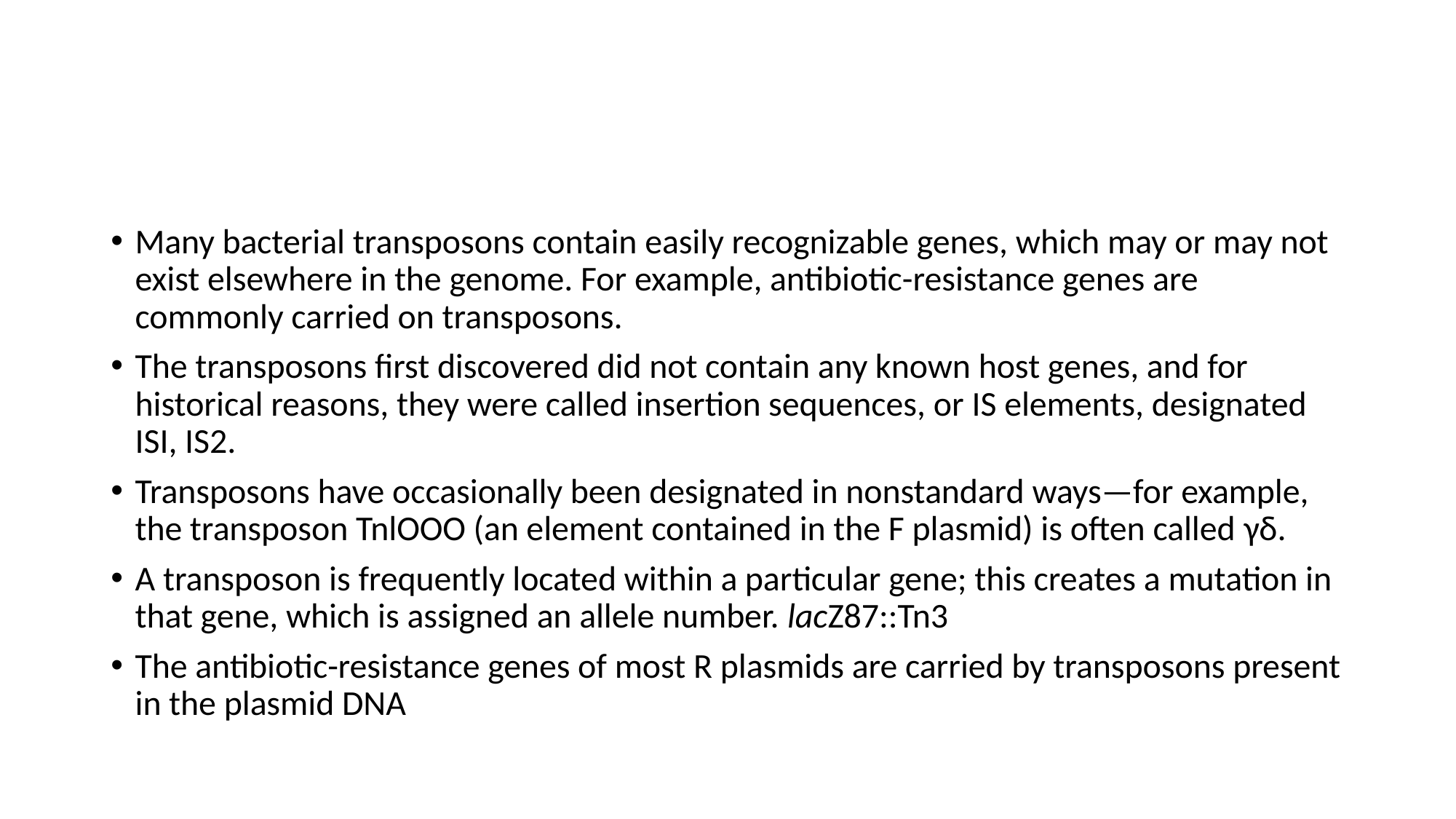

#
Many bacterial transposons contain easily recognizable genes, which may or may not exist elsewhere in the genome. For example, antibiotic-resistance genes are commonly carried on transposons.
The transposons first discovered did not contain any known host genes, and for historical reasons, they were called insertion sequences, or IS elements, designated ISI, IS2.
Transposons have occasionally been designated in nonstandard ways—for example, the transposon TnlOOO (an element contained in the F plasmid) is often called γδ.
A transposon is frequently located within a particular gene; this creates a mutation in that gene, which is assigned an allele number. lacZ87::Tn3
The antibiotic-resistance genes of most R plasmids are carried by transposons present in the plasmid DNA